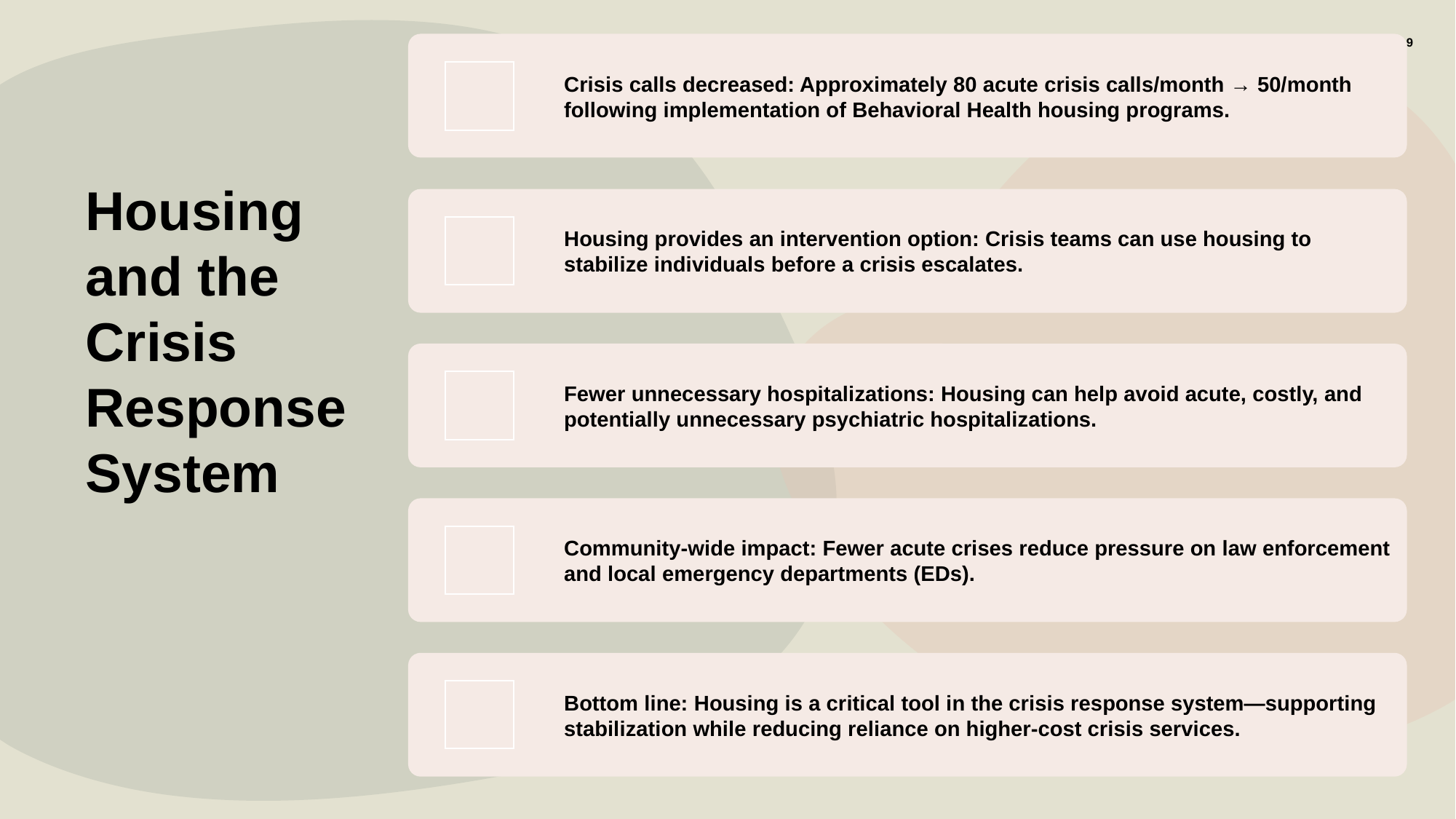

9
Crisis calls decreased: Approximately 80 acute crisis calls/month → 50/month following implementation of Behavioral Health housing programs.
Housing provides an intervention option: Crisis teams can use housing to stabilize individuals before a crisis escalates.
Fewer unnecessary hospitalizations: Housing can help avoid acute, costly, and potentially unnecessary psychiatric hospitalizations.
Community-wide impact: Fewer acute crises reduce pressure on law enforcement and local emergency departments (EDs).
Bottom line: Housing is a critical tool in the crisis response system—supporting stabilization while reducing reliance on higher-cost crisis services.
Housing
and the
Crisis Response System